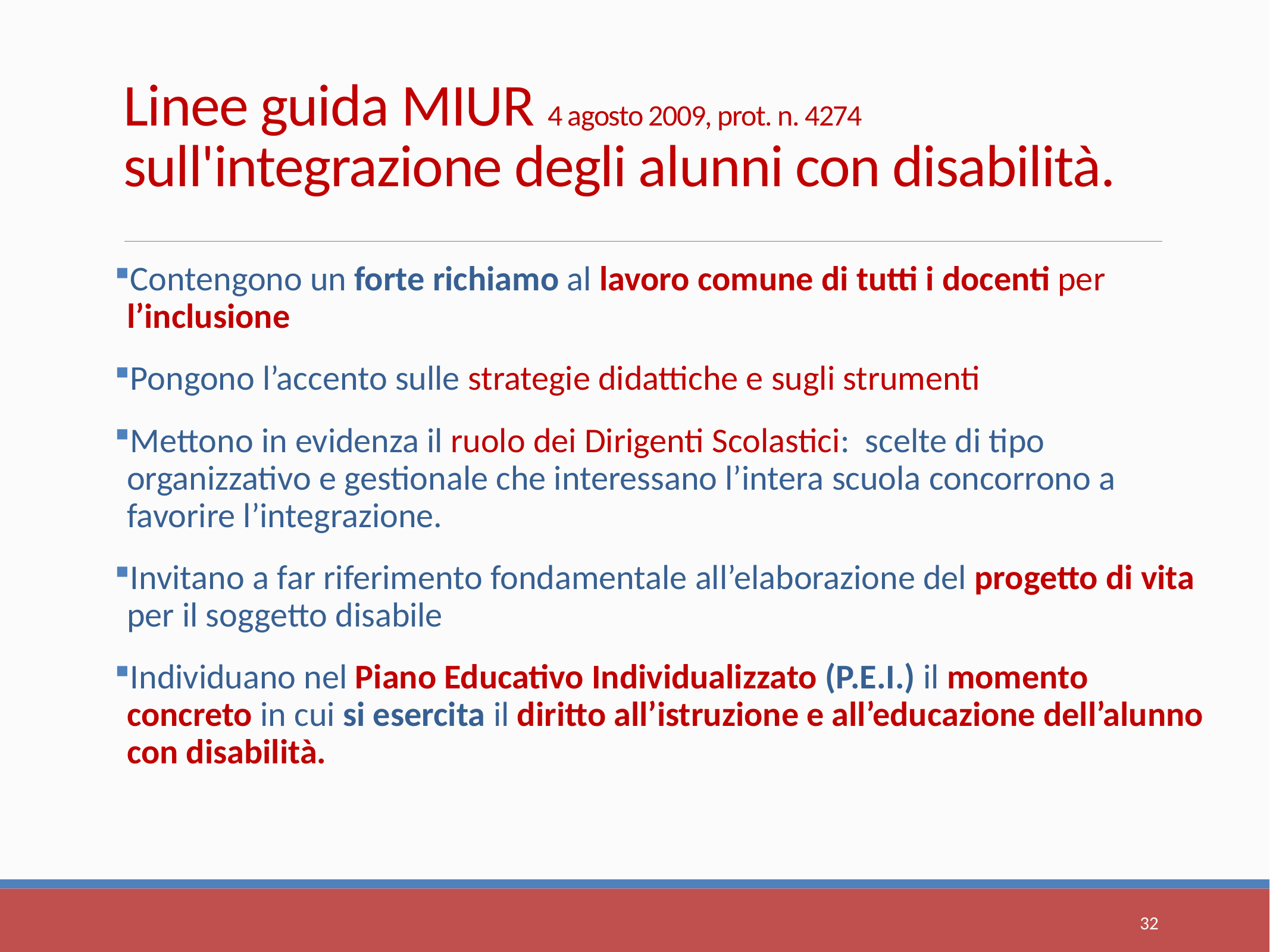

# Linee guida MIUR 4 agosto 2009, prot. n. 4274 sull'integrazione degli alunni con disabilità.
Contengono un forte richiamo al lavoro comune di tutti i docenti per l’inclusione
Pongono l’accento sulle strategie didattiche e sugli strumenti
Mettono in evidenza il ruolo dei Dirigenti Scolastici:  scelte di tipo organizzativo e gestionale che interessano l’intera scuola concorrono a favorire l’integrazione.
Invitano a far riferimento fondamentale all’elaborazione del progetto di vita per il soggetto disabile
Individuano nel Piano Educativo Individualizzato (P.E.I.) il momento concreto in cui si esercita il diritto all’istruzione e all’educazione dell’alunno con disabilità.
32